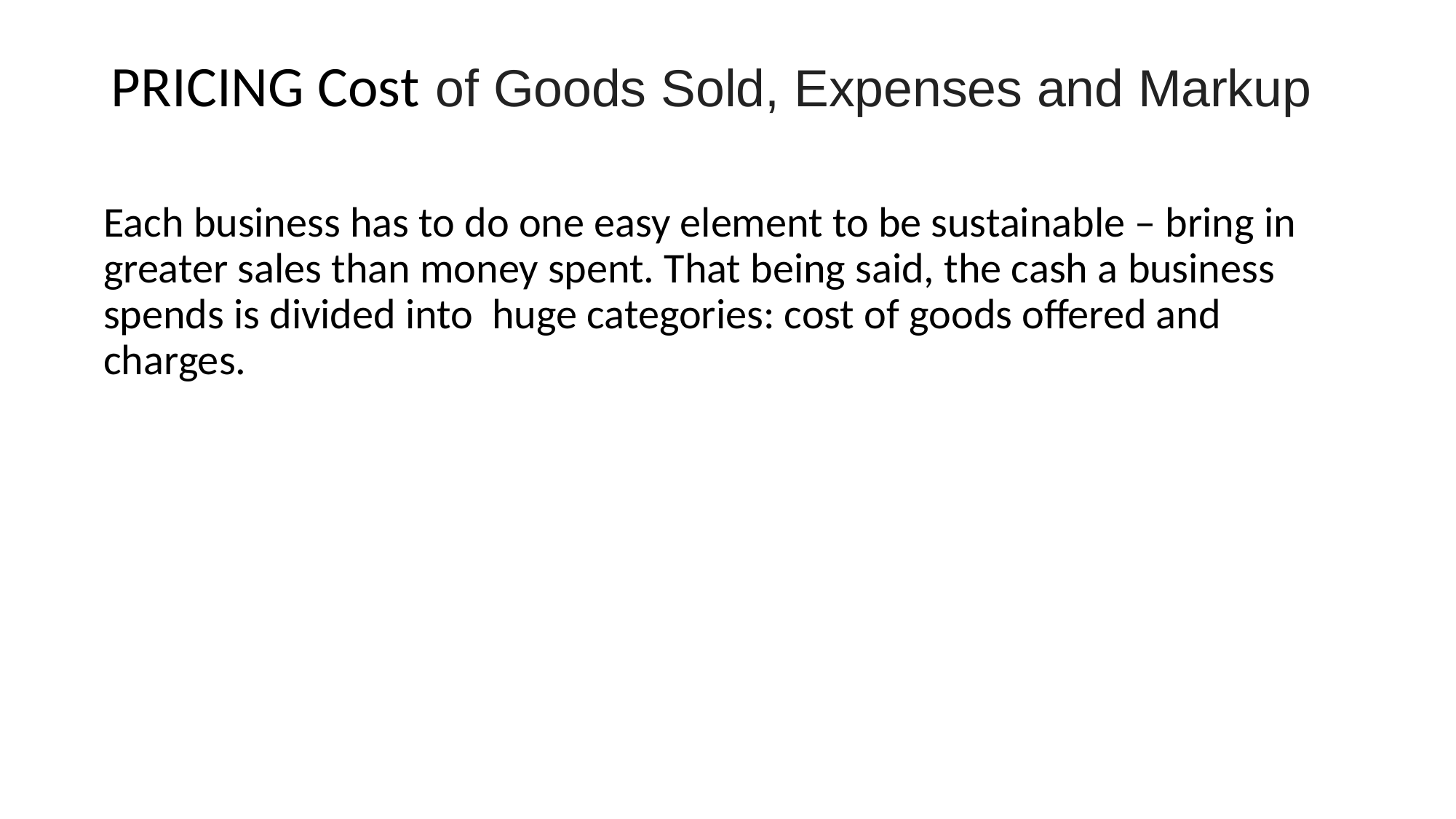

# PRICING Cost of Goods Sold, Expenses and Markup
Each business has to do one easy element to be sustainable – bring in greater sales than money spent. That being said, the cash a business spends is divided into  huge categories: cost of goods offered and charges.